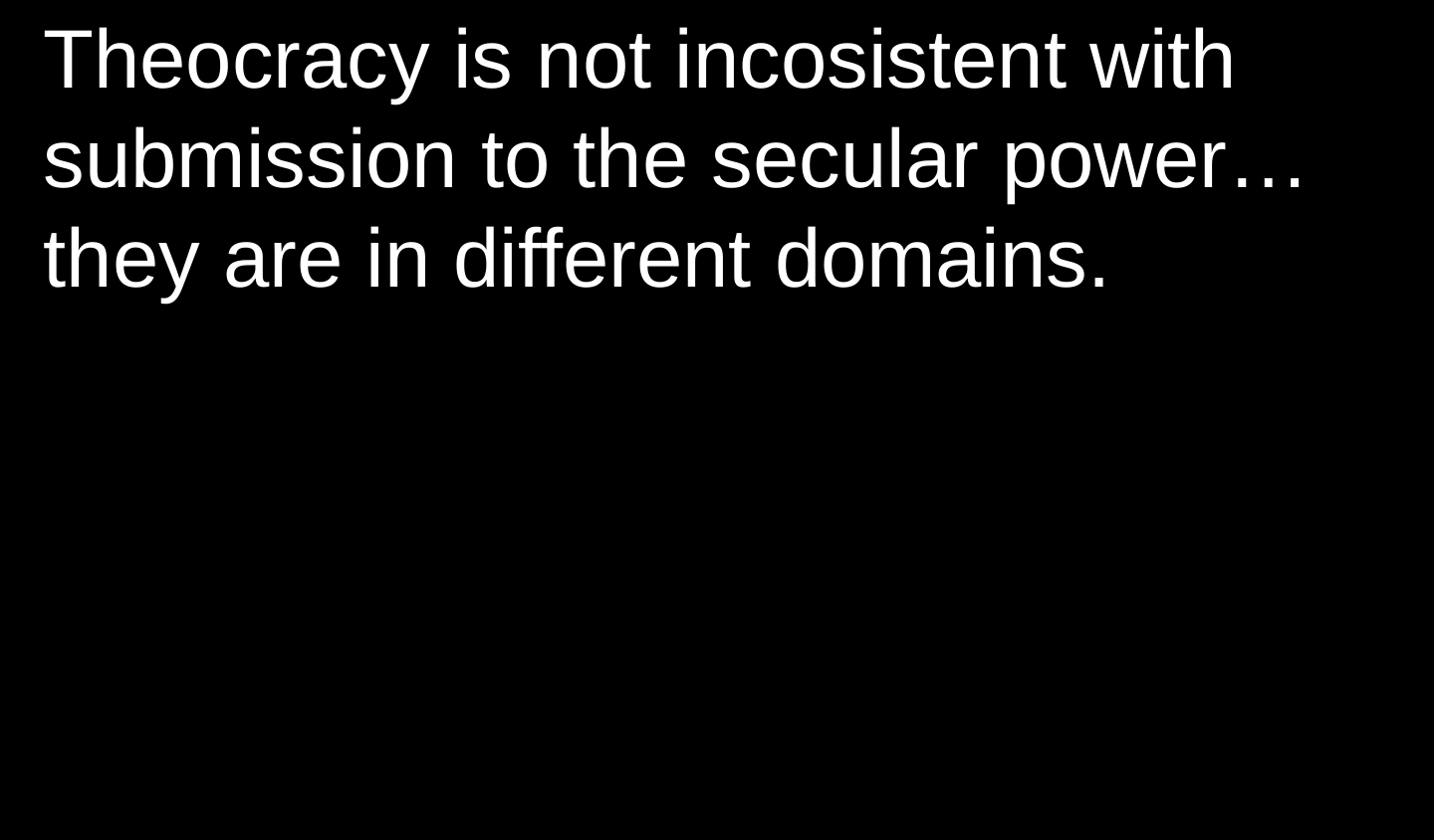

Theocracy is not incosistent with submission to the secular power…they are in different domains.